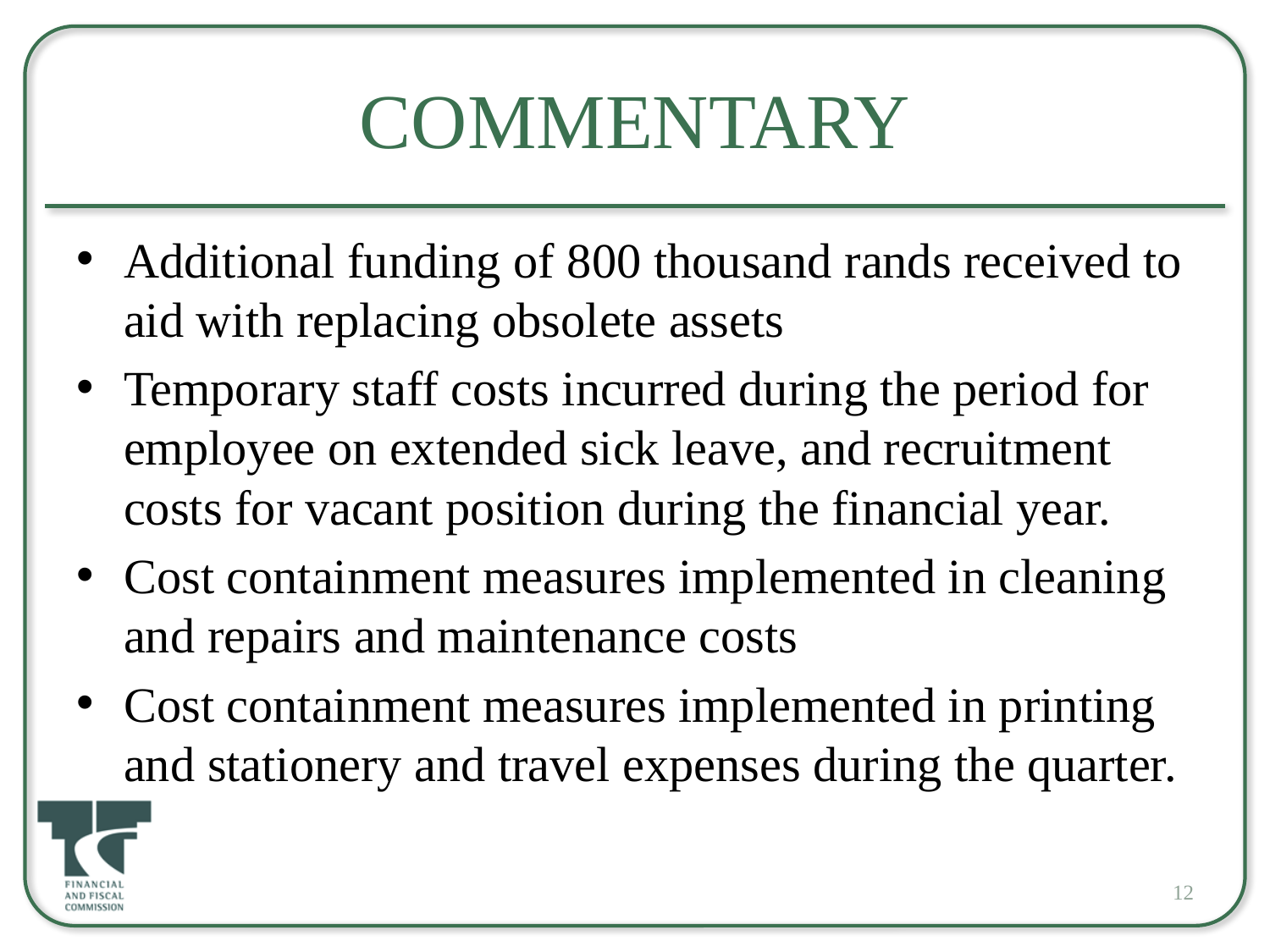

# Commentary
Additional funding of 800 thousand rands received to aid with replacing obsolete assets
Temporary staff costs incurred during the period for employee on extended sick leave, and recruitment costs for vacant position during the financial year.
Cost containment measures implemented in cleaning and repairs and maintenance costs
Cost containment measures implemented in printing and stationery and travel expenses during the quarter.

12